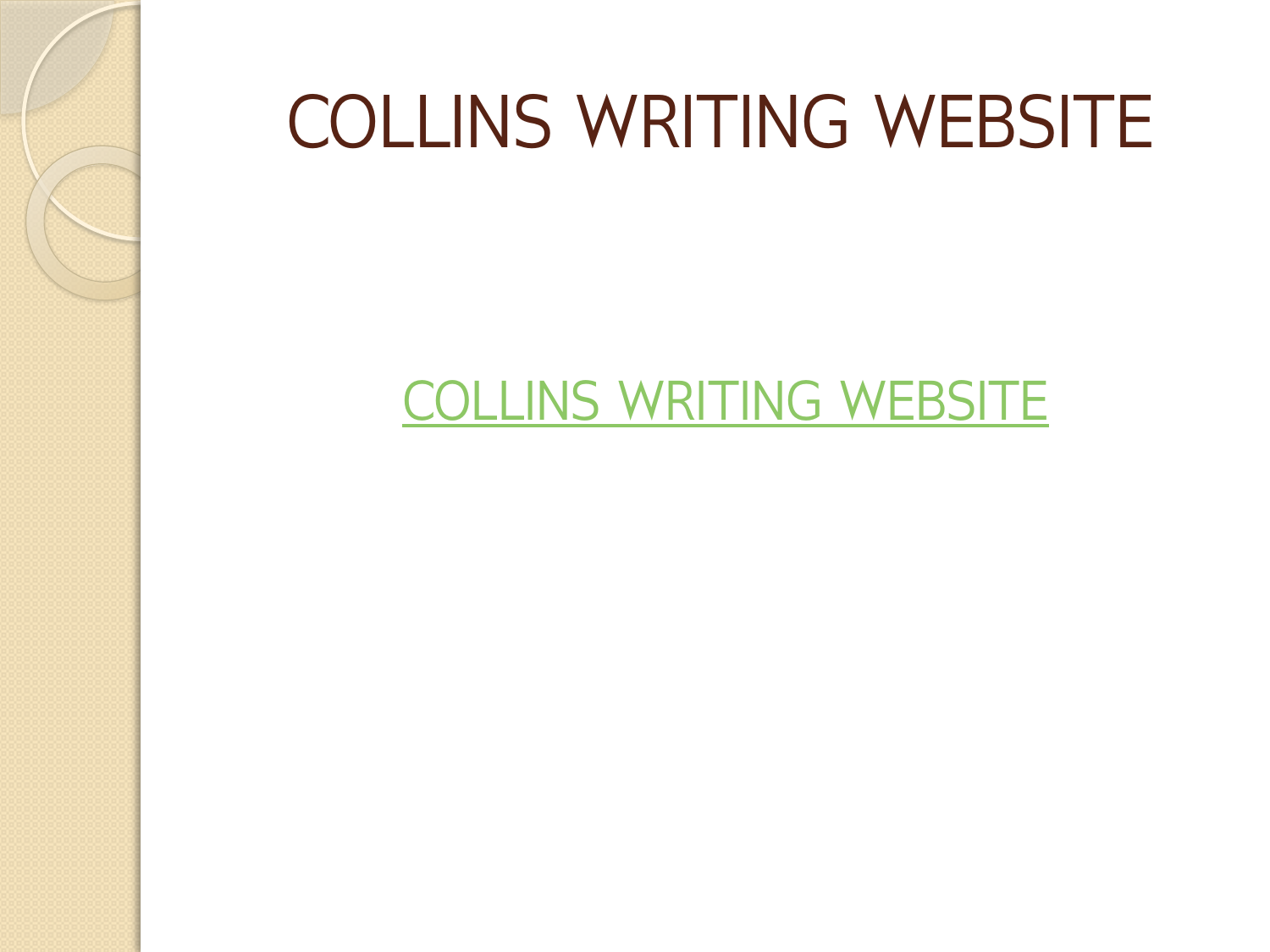

# COLLINS WRITING WEBSITE

COLLINS WRITING WEBSITE